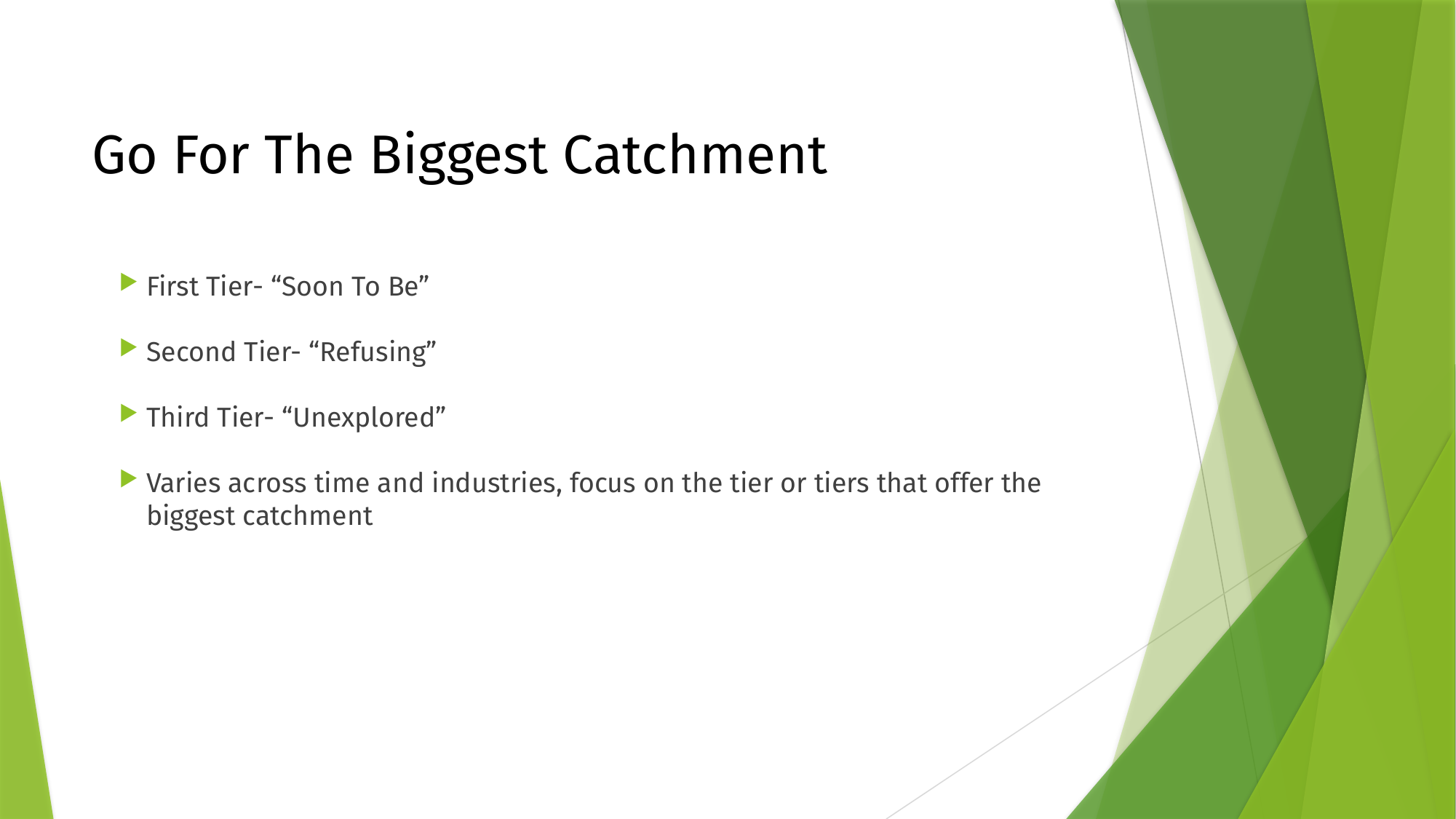

# Go For The Biggest Catchment
First Tier- “Soon To Be”

Second Tier- “Refusing”

Third Tier- “Unexplored”

Varies across time and industries, focus on the tier or tiers that offer the biggest catchment